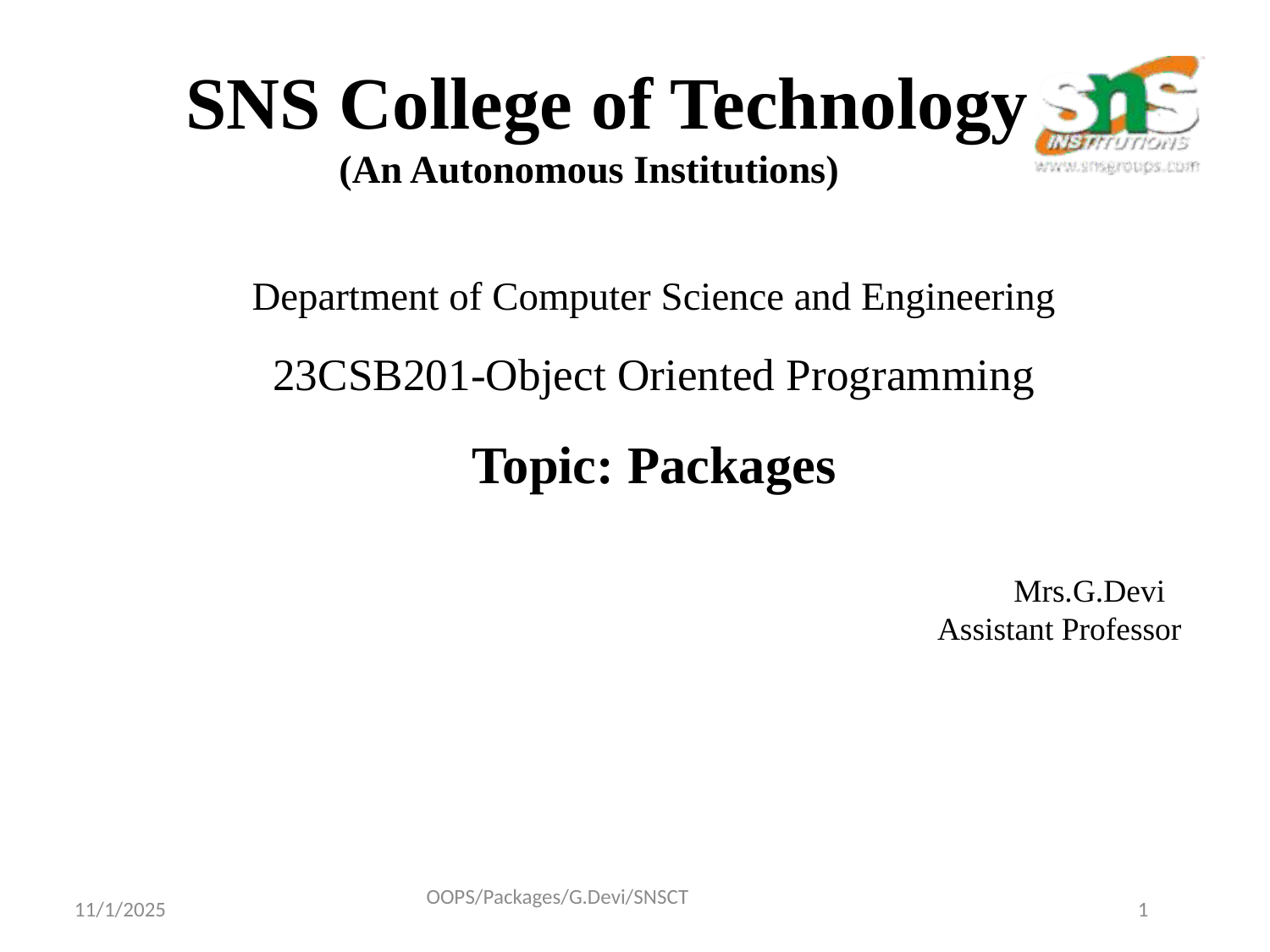

# SNS College of Technology (An Autonomous Institutions)
Department of Computer Science and Engineering
23CSB201-Object Oriented Programming
Topic: Packages

Mrs.G.Devi
Assistant Professor
OOPS/Packages/G.Devi/SNSCT
11/1/2025
1